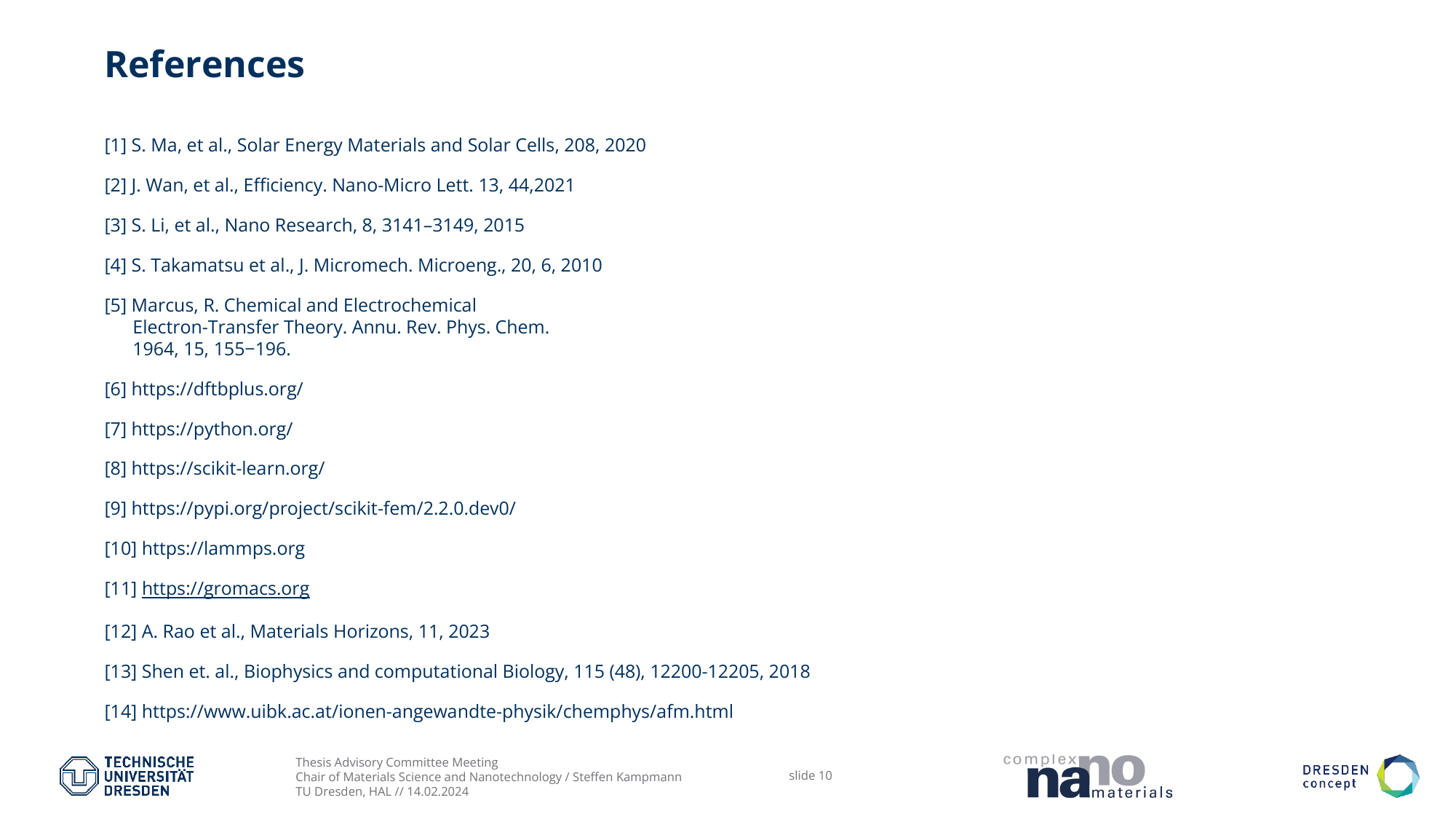

# References
[1] S. Ma, et al., Solar Energy Materials and Solar Cells, 208, 2020
[2] J. Wan, et al., Efficiency. Nano-Micro Lett. 13, 44,2021
[3] S. Li, et al., Nano Research, 8, 3141–3149, 2015
[4] S. Takamatsu et al., J. Micromech. Microeng., 20, 6, 2010
[5] Marcus, R. Chemical and Electrochemical
      Electron-Transfer Theory. Annu. Rev. Phys. Chem.
      1964, 15, 155−196.
[6] https://dftbplus.org/
[7] https://python.org/
[8] https://scikit-learn.org/
[9] https://pypi.org/project/scikit-fem/2.2.0.dev0/
[10] https://lammps.org
[11] https://gromacs.org
[12] A. Rao et al., Materials Horizons, 11, 2023
[13] Shen et. al., Biophysics and computational Biology, 115 (48), 12200-12205, 2018
[14] https://www.uibk.ac.at/ionen-angewandte-physik/chemphys/afm.html